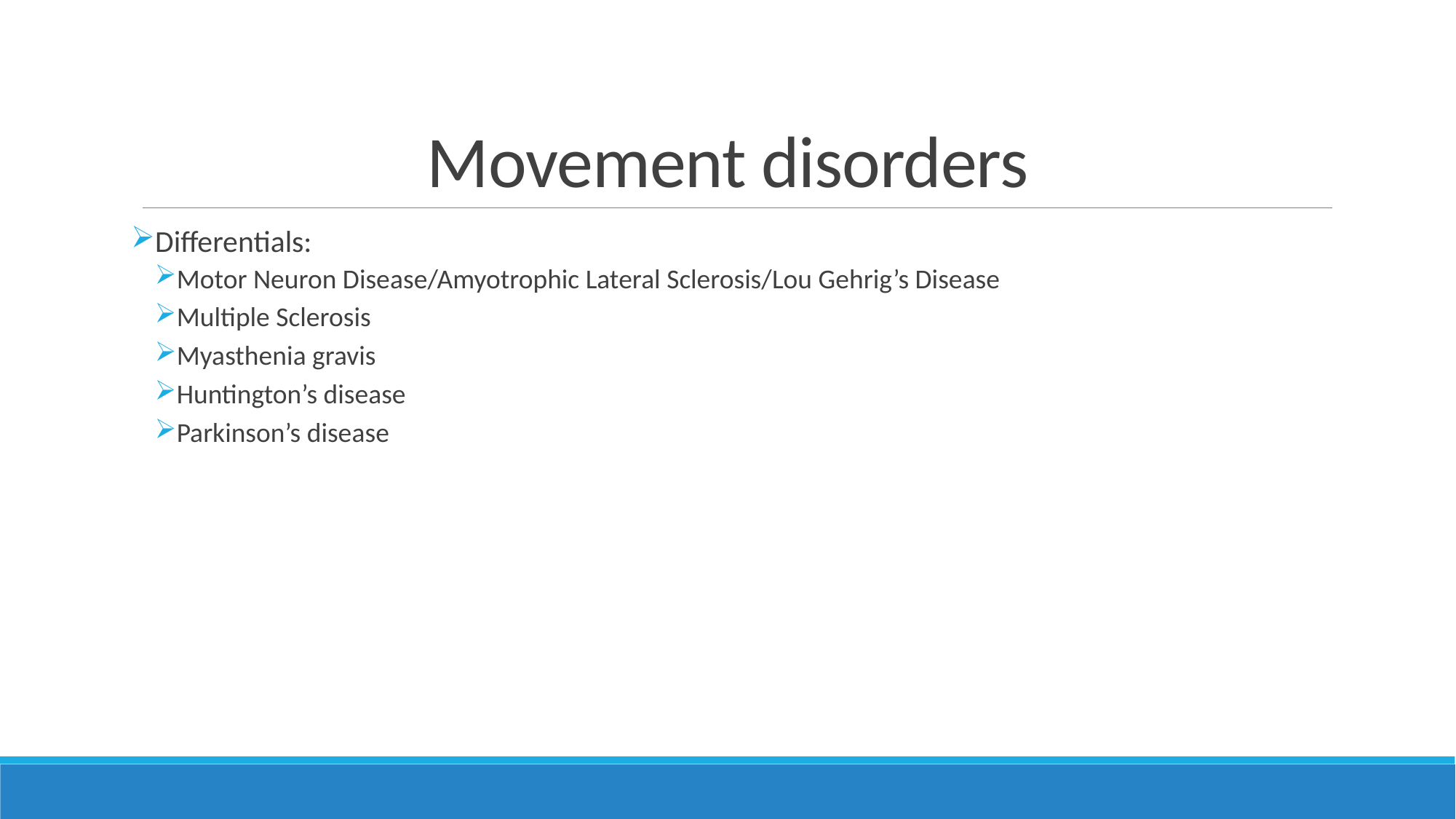

# Movement disorders
Differentials:
Motor Neuron Disease/Amyotrophic Lateral Sclerosis/Lou Gehrig’s Disease
Multiple Sclerosis
Myasthenia gravis
Huntington’s disease
Parkinson’s disease